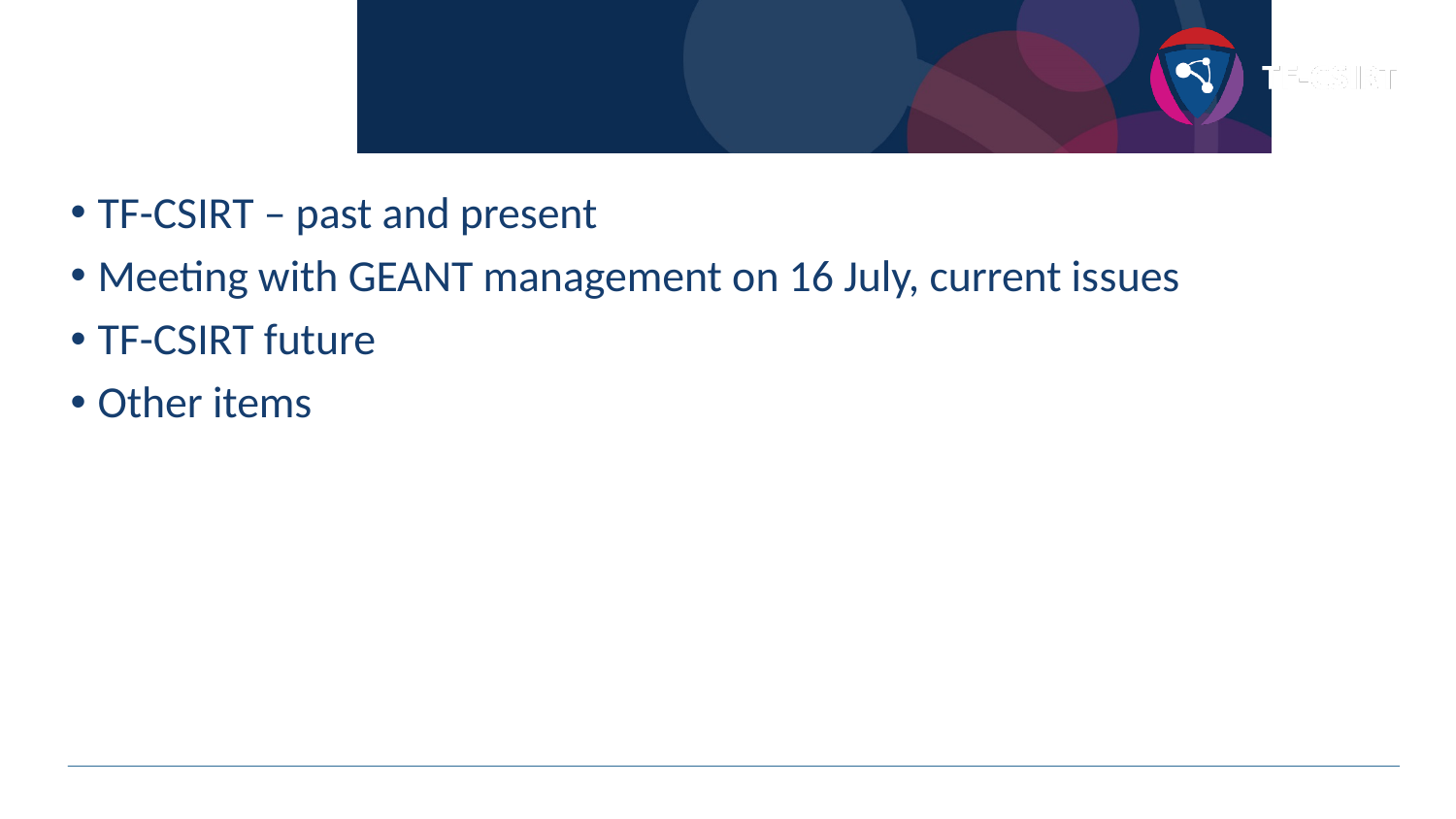

# To be covered
TF-CSIRT – past and present
Meeting with GEANT management on 16 July, current issues
TF-CSIRT future
Other items